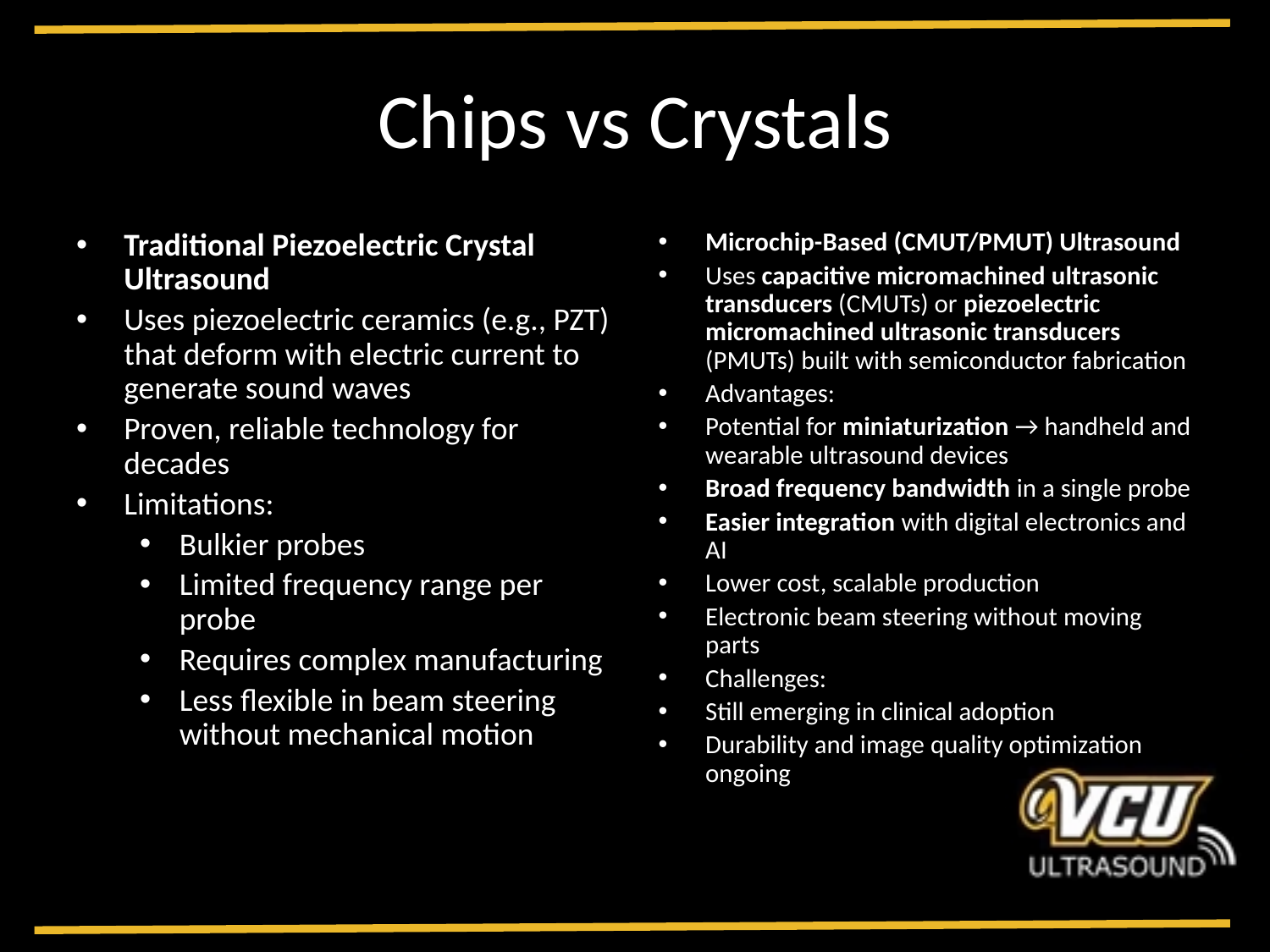

# Chips vs Crystals
Traditional Piezoelectric Crystal Ultrasound
Uses piezoelectric ceramics (e.g., PZT) that deform with electric current to generate sound waves
Proven, reliable technology for decades
Limitations:
Bulkier probes
Limited frequency range per probe
Requires complex manufacturing
Less flexible in beam steering without mechanical motion

Microchip-Based (CMUT/PMUT) Ultrasound
Uses capacitive micromachined ultrasonic transducers (CMUTs) or piezoelectric micromachined ultrasonic transducers (PMUTs) built with semiconductor fabrication
Advantages:
Potential for miniaturization → handheld and wearable ultrasound devices
Broad frequency bandwidth in a single probe
Easier integration with digital electronics and AI
Lower cost, scalable production
Electronic beam steering without moving parts
Challenges:
Still emerging in clinical adoption
Durability and image quality optimization ongoing